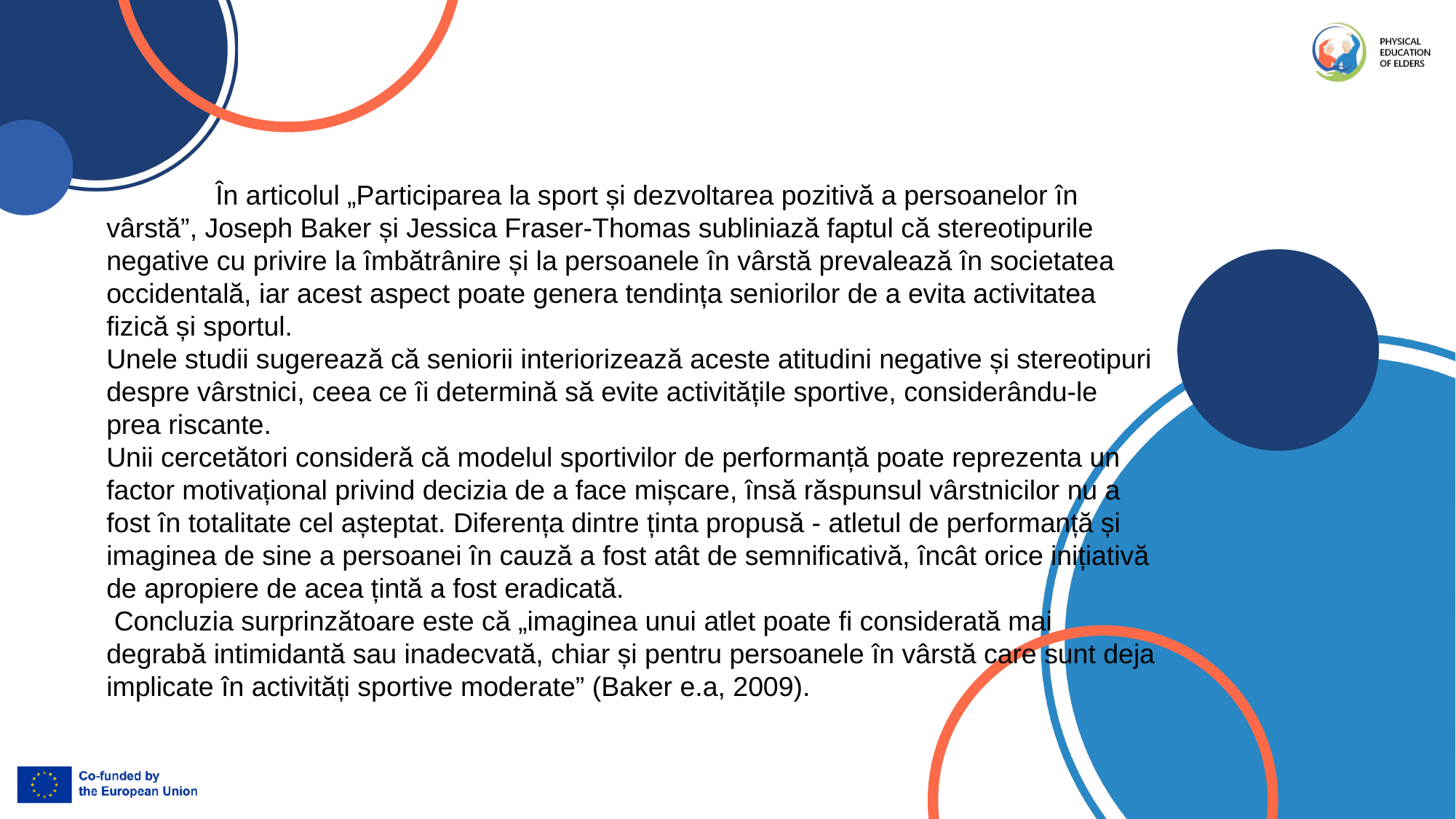

În articolul „Participarea la sport și dezvoltarea pozitivă a persoanelor în vârstă”, Joseph Baker și Jessica Fraser-Thomas subliniază faptul că stereotipurile negative cu privire la îmbătrânire și la persoanele în vârstă prevalează în societatea occidentală, iar acest aspect poate genera tendința seniorilor de a evita activitatea fizică și sportul.
Unele studii sugerează că seniorii interiorizează aceste atitudini negative și stereotipuri despre vârstnici, ceea ce îi determină să evite activitățile sportive, considerându-le prea riscante.
Unii cercetători consideră că modelul sportivilor de performanță poate reprezenta un factor motivațional privind decizia de a face mișcare, însă răspunsul vârstnicilor nu a fost în totalitate cel așteptat. Diferența dintre ținta propusă - atletul de performanță și imaginea de sine a persoanei în cauză a fost atât de semnificativă, încât orice inițiativă de apropiere de acea țintă a fost eradicată.
 Concluzia surprinzătoare este că „imaginea unui atlet poate fi considerată mai degrabă intimidantă sau inadecvată, chiar și pentru persoanele în vârstă care sunt deja implicate în activități sportive moderate” (Baker e.a, 2009).